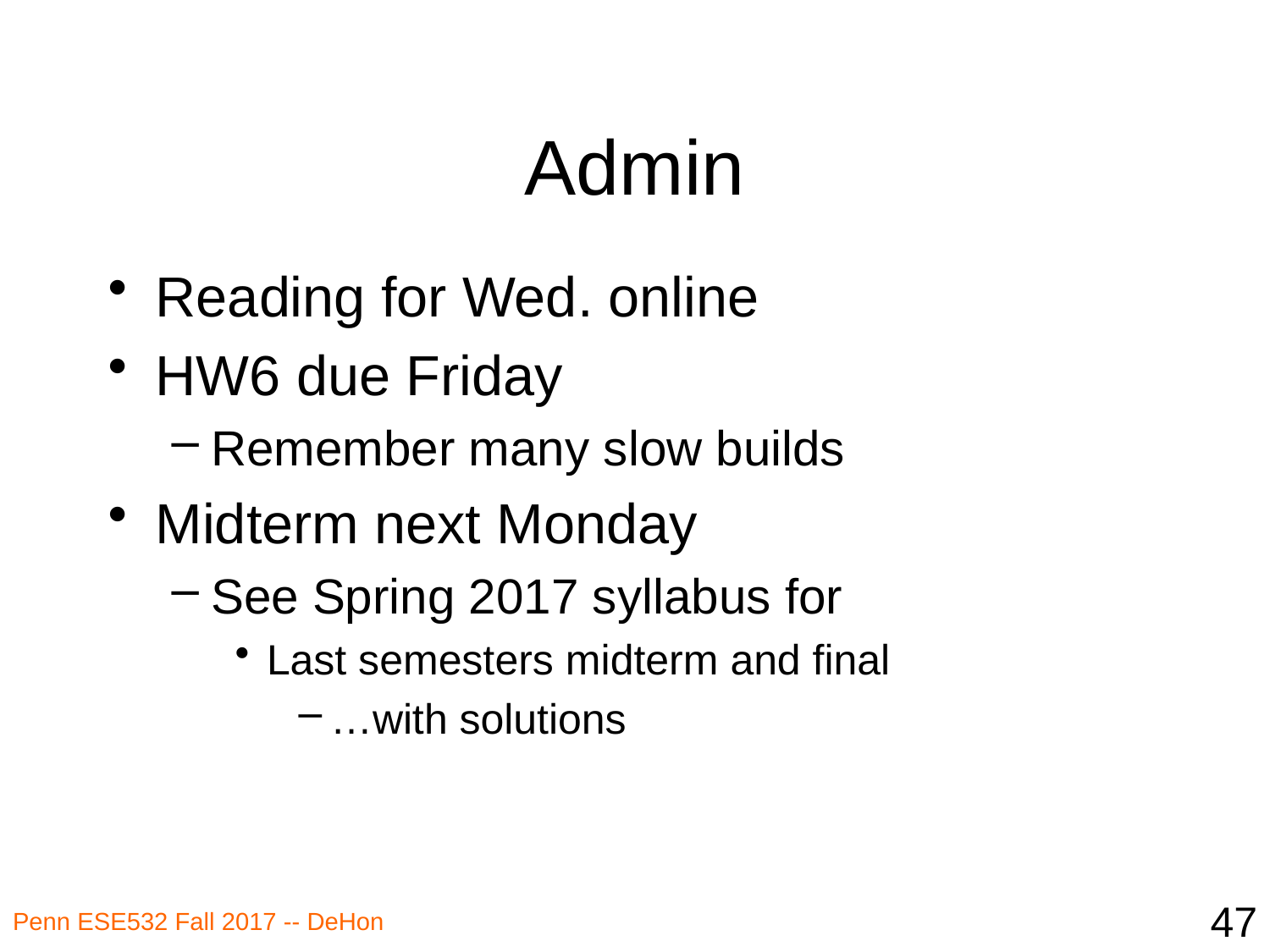

# Admin
Reading for Wed. online
HW6 due Friday
Remember many slow builds
Midterm next Monday
See Spring 2017 syllabus for
Last semesters midterm and final
…with solutions
47
Penn ESE532 Fall 2017 -- DeHon